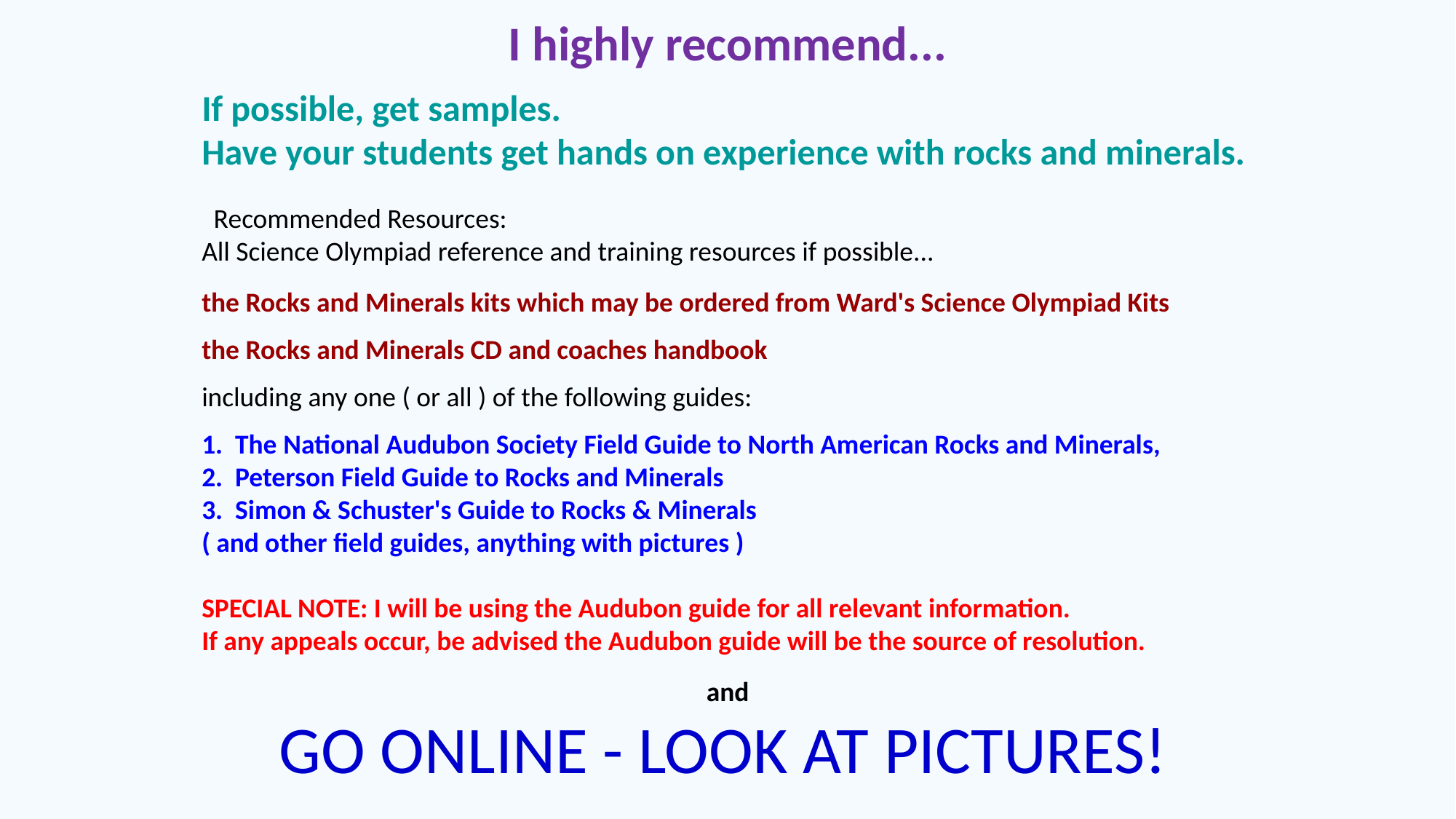

I highly recommend...

If possible, get samples.
Have your students get hands on experience with rocks and minerals.

    Recommended Resources:
All Science Olympiad reference and training resources if possible...

the Rocks and Minerals kits which may be ordered from Ward's Science Olympiad Kits

the Rocks and Minerals CD and coaches handbook

including any one ( or all ) of the following guides:

1.  The National Audubon Society Field Guide to North American Rocks and Minerals,
2.  Peterson Field Guide to Rocks and Minerals
3.  Simon & Schuster's Guide to Rocks & Minerals
( and other field guides, anything with pictures )

SPECIAL NOTE: I will be using the Audubon guide for all relevant information.
If any appeals occur, be advised the Audubon guide will be the source of resolution.

and
GO ONLINE - LOOK AT PICTURES!